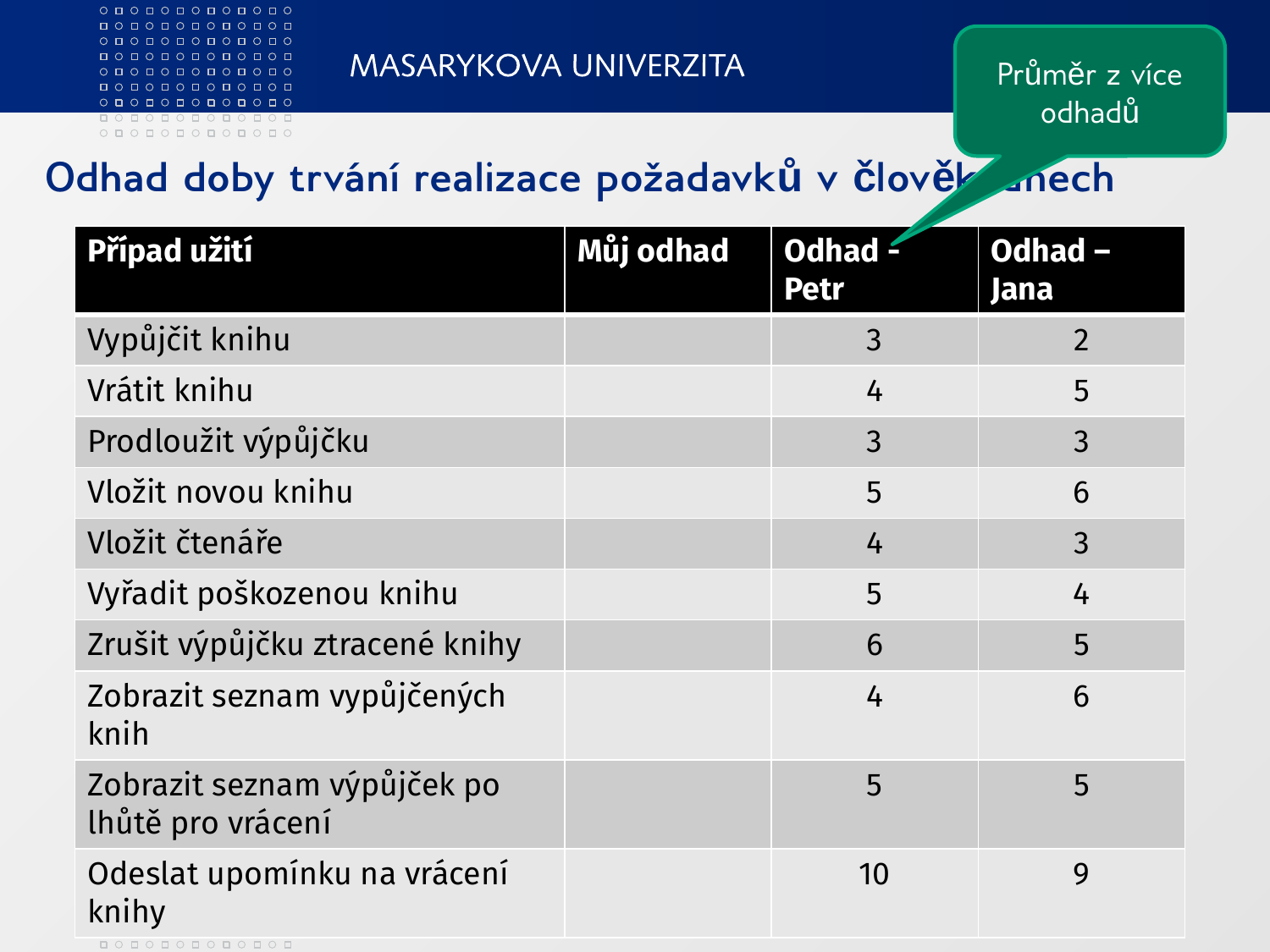

Průměr z více odhadů
# Odhad doby trvání realizace požadavků v člověkodnech
| Případ užití | Můj odhad | Odhad - Petr | Odhad – Jana |
| --- | --- | --- | --- |
| Vypůjčit knihu |  | 3 | 2 |
| Vrátit knihu |  | 4 | 5 |
| Prodloužit výpůjčku |  | 3 | 3 |
| Vložit novou knihu |  | 5 | 6 |
| Vložit čtenáře |  | 4 | 3 |
| Vyřadit poškozenou knihu |  | 5 | 4 |
| Zrušit výpůjčku ztracené knihy |  | 6 | 5 |
| Zobrazit seznam vypůjčených knih |  | 4 | 6 |
| Zobrazit seznam výpůjček po lhůtě pro vrácení |  | 5 | 5 |
| Odeslat upomínku na vrácení knihy |  | 10 | 9 |